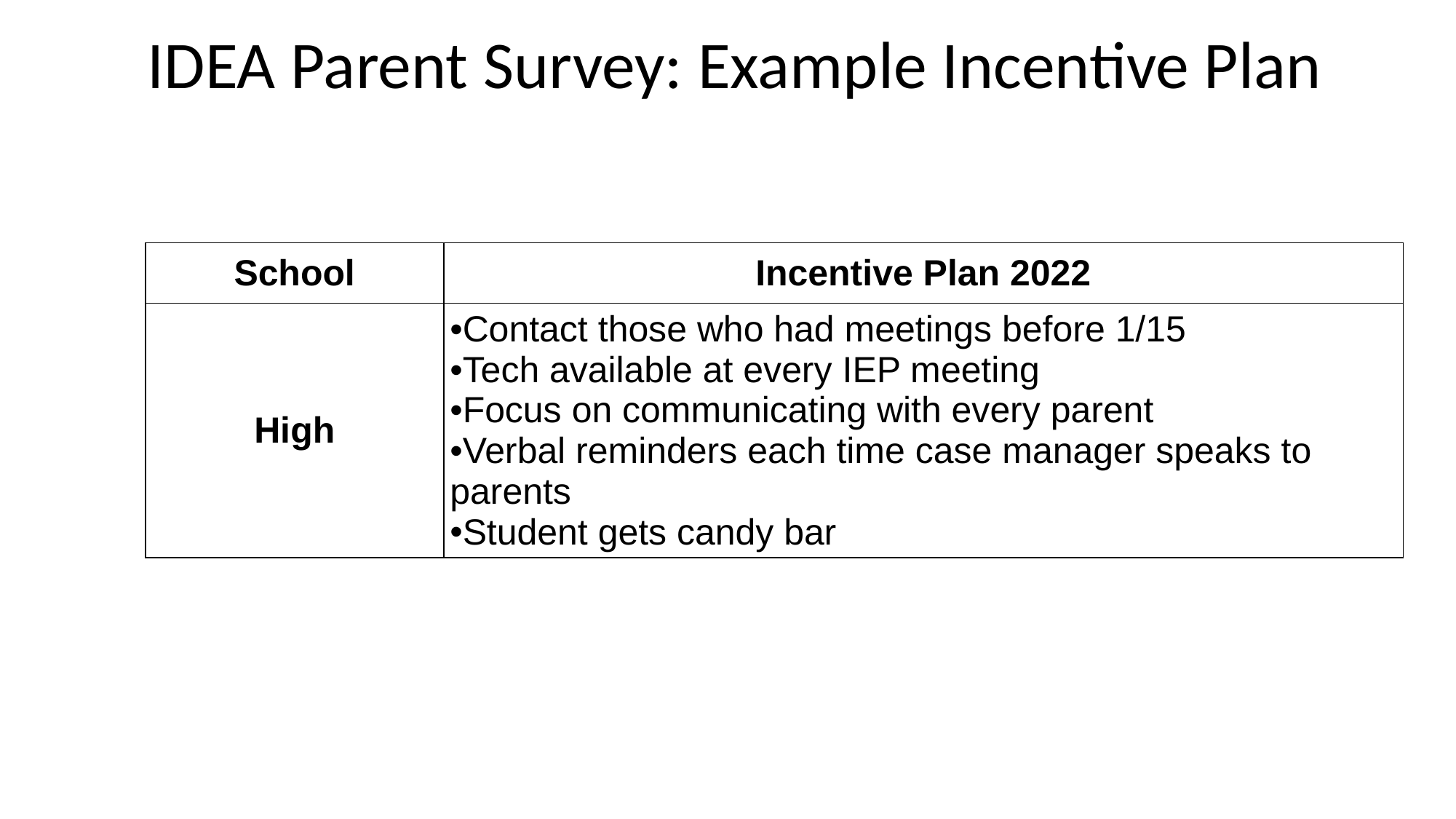

# IDEA Parent Survey: Example Incentive Plan 1
| School | Incentive Plan 2022 |
| --- | --- |
| High | Contact those who had meetings before 1/15 Tech available at every IEP meeting Focus on communicating with every parent Verbal reminders each time case manager speaks to parents  Student gets candy bar |